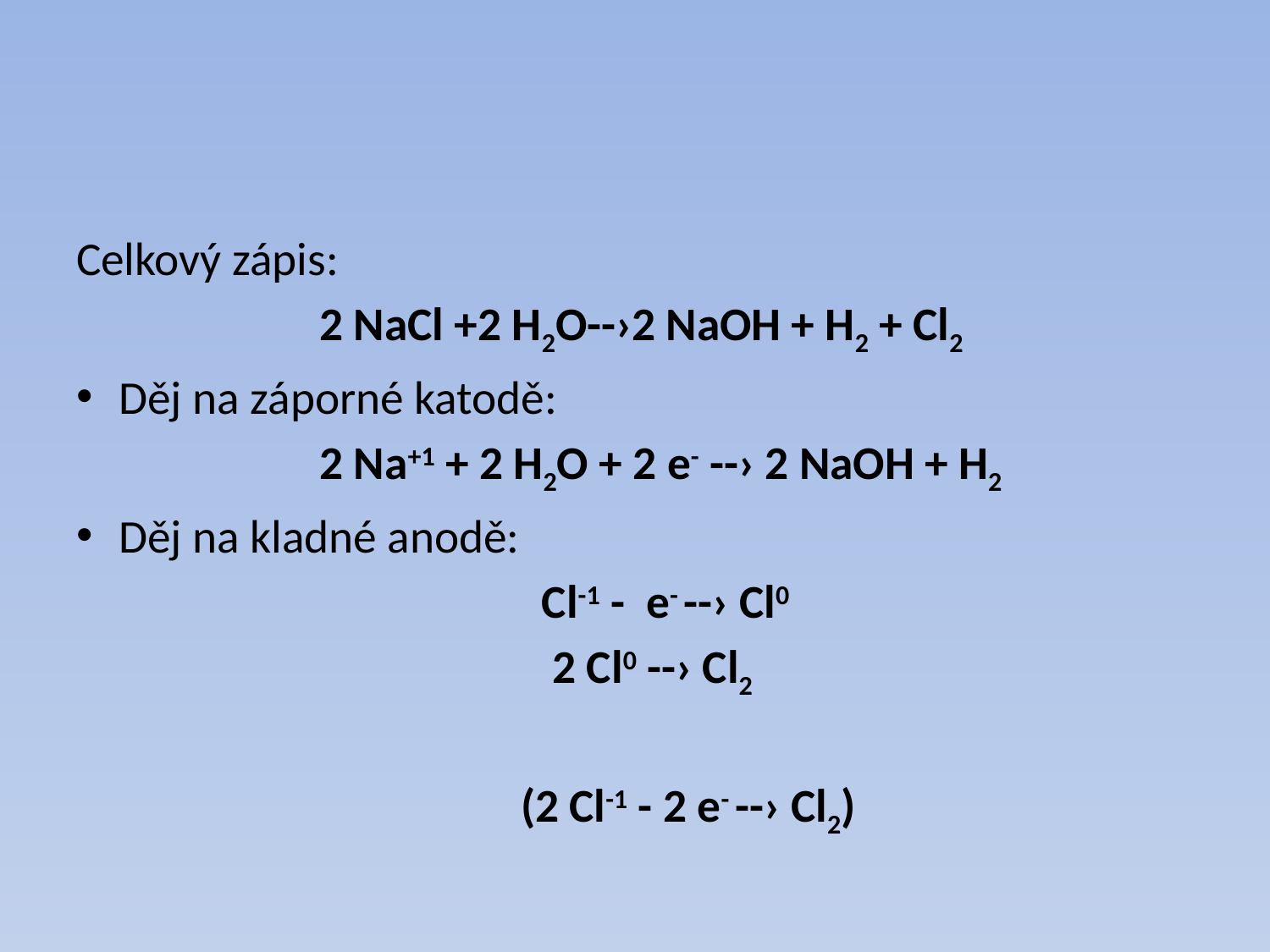

#
Celkový zápis:
                       2 NaCl +2 H2O--›2 NaOH + H2 + Cl2
Děj na záporné katodě:
                       2 Na+1 + 2 H2O + 2 e- --› 2 NaOH + H2
Děj na kladné anodě:
                                            Cl-1 -  e- --› Cl0
                                             2 Cl0 --› Cl2

                                          (2 Cl-1 - 2 e- --› Cl2)